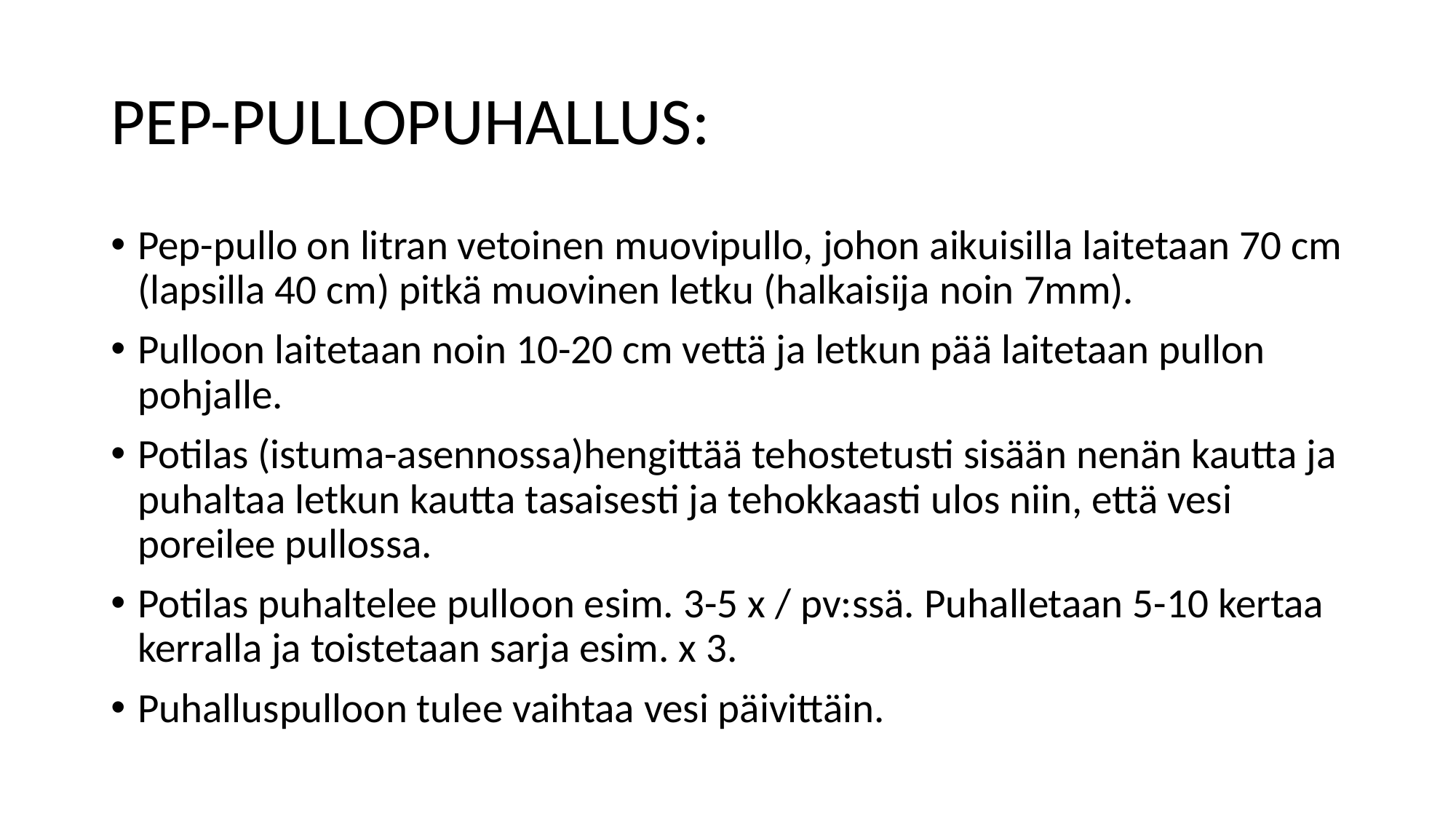

# PEP-PULLOPUHALLUS:
Pep-pullo on litran vetoinen muovipullo, johon aikuisilla laitetaan 70 cm (lapsilla 40 cm) pitkä muovinen letku (halkaisija noin 7mm).
Pulloon laitetaan noin 10-20 cm vettä ja letkun pää laitetaan pullon pohjalle.
Potilas (istuma-asennossa)hengittää tehostetusti sisään nenän kautta ja puhaltaa letkun kautta tasaisesti ja tehokkaasti ulos niin, että vesi poreilee pullossa.
Potilas puhaltelee pulloon esim. 3-5 x / pv:ssä. Puhalletaan 5-10 kertaa kerralla ja toistetaan sarja esim. x 3.
Puhalluspulloon tulee vaihtaa vesi päivittäin.